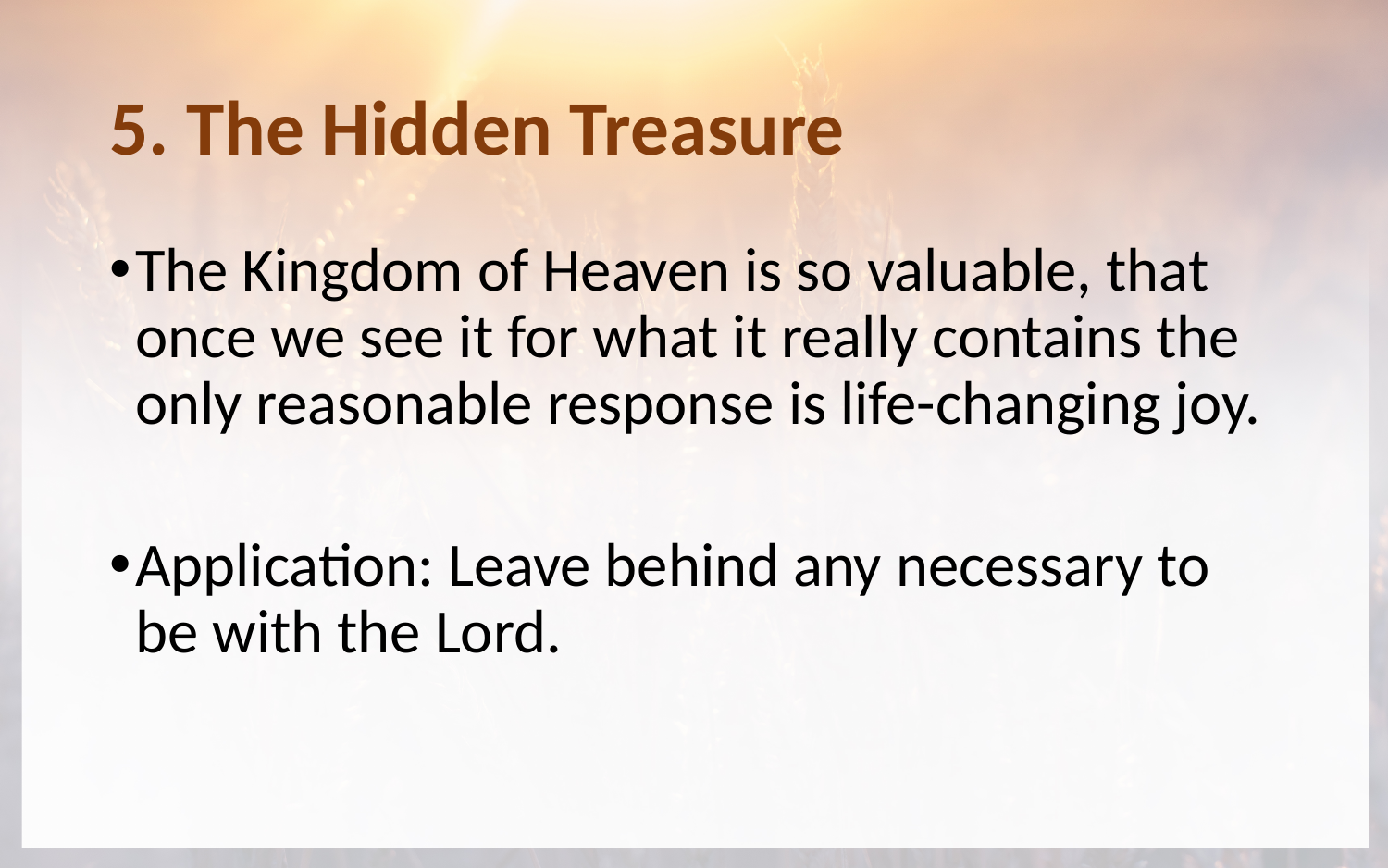

# 5. The Hidden Treasure
The Kingdom of Heaven is so valuable, that once we see it for what it really contains the only reasonable response is life-changing joy.

Application: Leave behind any necessary to be with the Lord.